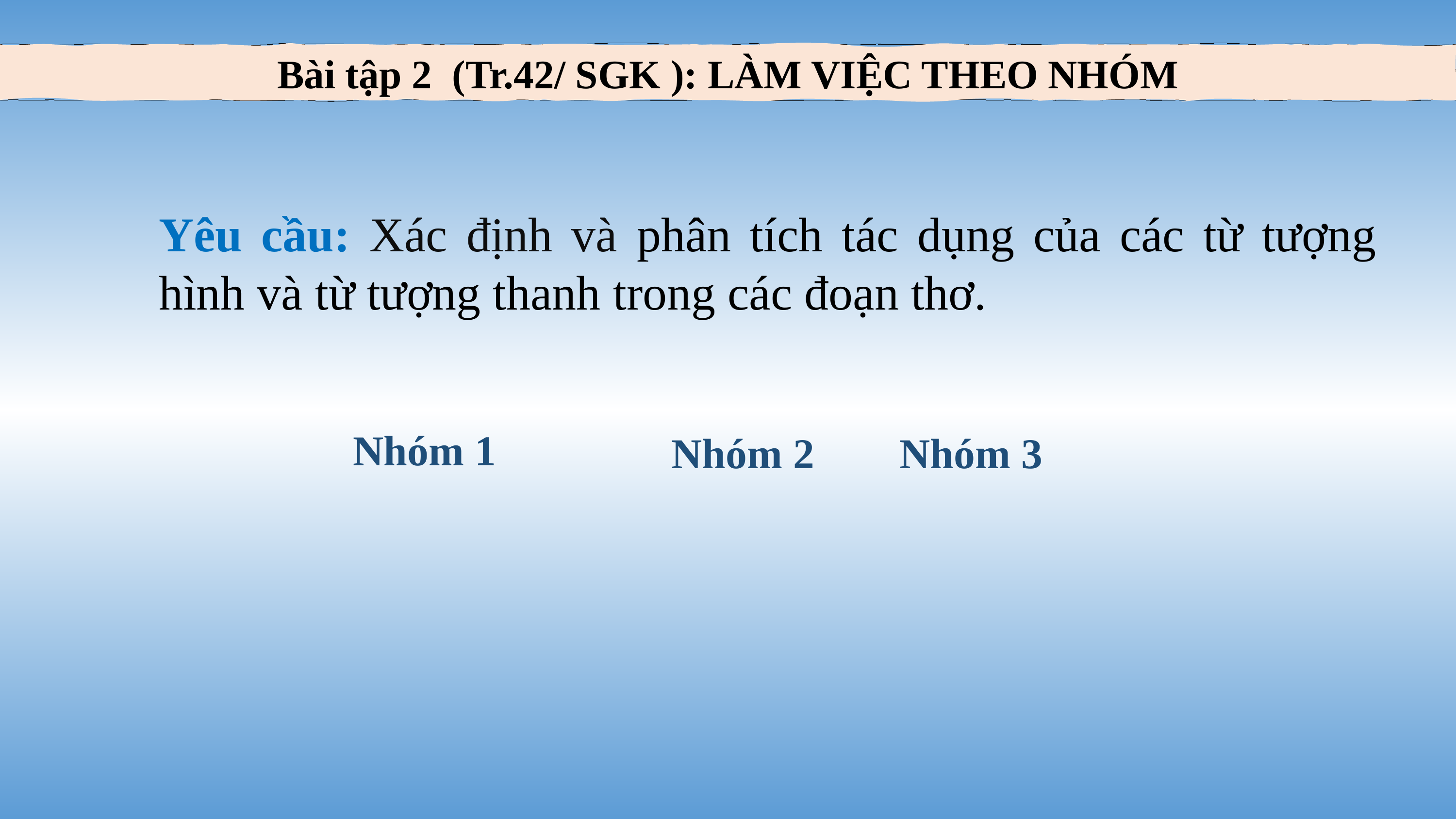

Bài tập 2  (Tr.42/ SGK ): LÀM VIỆC THEO NHÓM
Yêu cầu: Xác định và phân tích tác dụng của các từ tượng hình và từ tượng thanh trong các đoạn thơ.
Nhóm 1

Nhóm 2        Nhóm 3